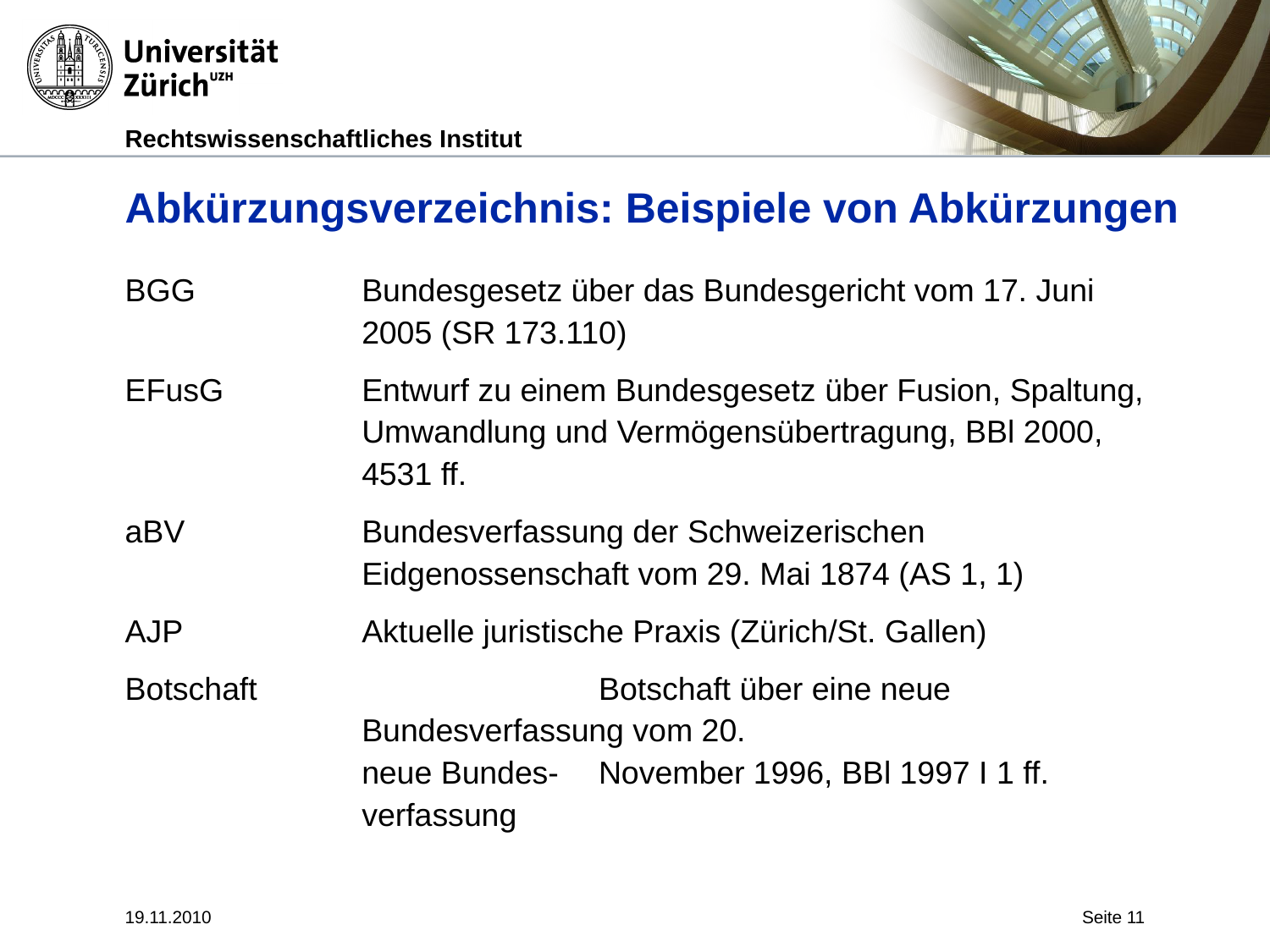

# Abkürzungsverzeichnis: Beispiele von Abkürzungen
BGG 	Bundesgesetz über das Bundesgericht vom 17. Juni 2005 (SR 173.110)
EFusG 	Entwurf zu einem Bundesgesetz über Fusion, Spaltung, Umwandlung und Vermögensübertragung, BBl 2000, 4531 ff.
aBV 	Bundesverfassung der Schweizerischen Eidgenossenschaft vom 29. Mai 1874 (AS 1, 1)
AJP 	Aktuelle juristische Praxis (Zürich/St. Gallen)
Botschaft 	Botschaft über eine neue Bundesverfassung vom 20.
neue Bundes-	November 1996, BBl 1997 I 1 ff.
verfassung
19.11.2010
Seite 11